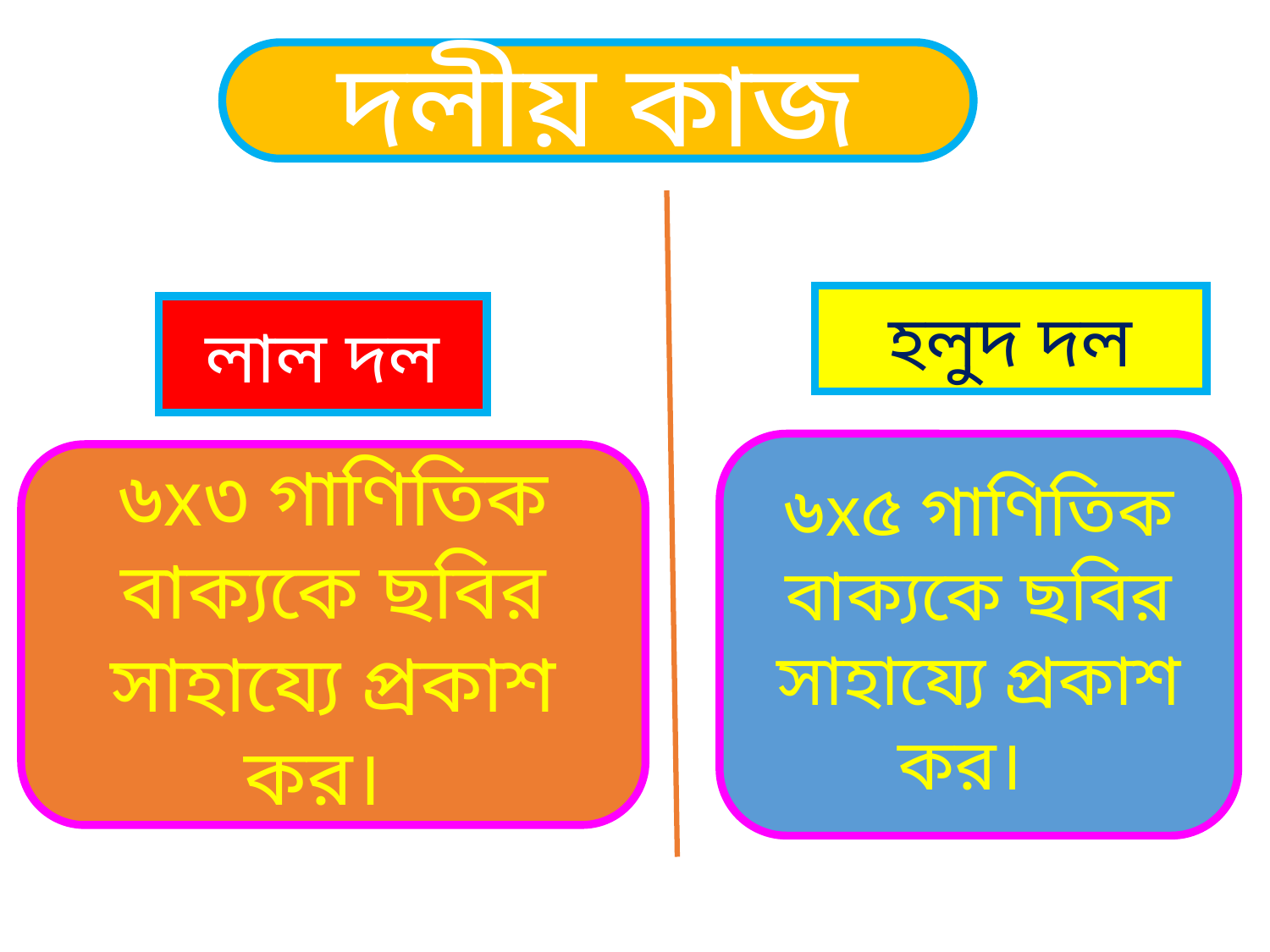

দলীয় কাজ
হলুদ দল
লাল দল
৬x৫ গাণিতিক বাক্যকে ছবির সাহায্যে প্রকাশ কর।
৬x৩ গাণিতিক বাক্যকে ছবির সাহায্যে প্রকাশ কর।